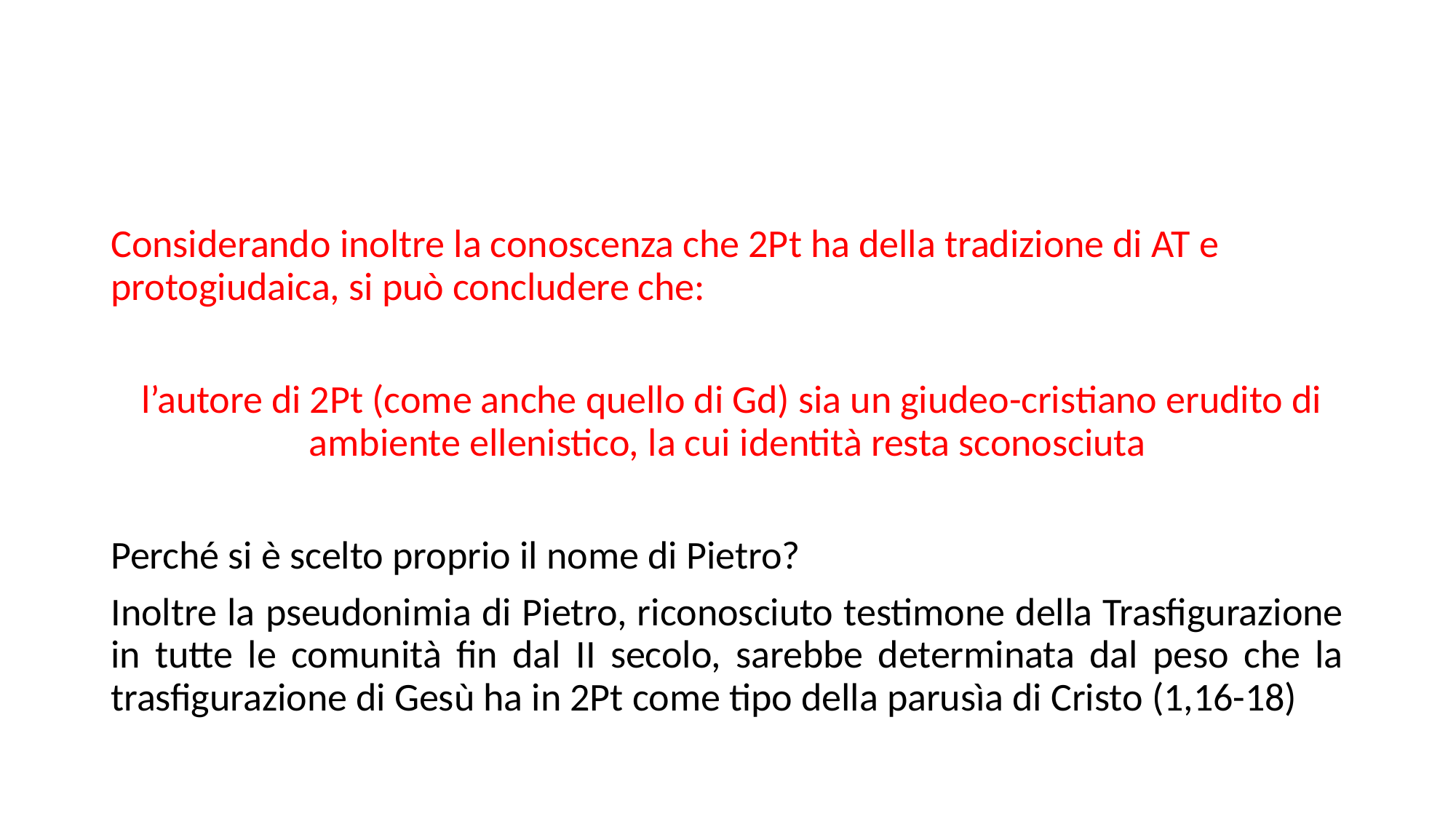

#
Considerando inoltre la conoscenza che 2Pt ha della tradizione di AT e protogiudaica, si può concludere che:

 l’autore di 2Pt (come anche quello di Gd) sia un giudeo-cristiano erudito di ambiente ellenistico, la cui identità resta sconosciuta

Perché si è scelto proprio il nome di Pietro?
Inoltre la pseudonimia di Pietro, riconosciuto testimone della Trasfigurazione in tutte le comunità fin dal II secolo, sarebbe determinata dal peso che la trasfigurazione di Gesù ha in 2Pt come tipo della parusìa di Cristo (1,16-18)